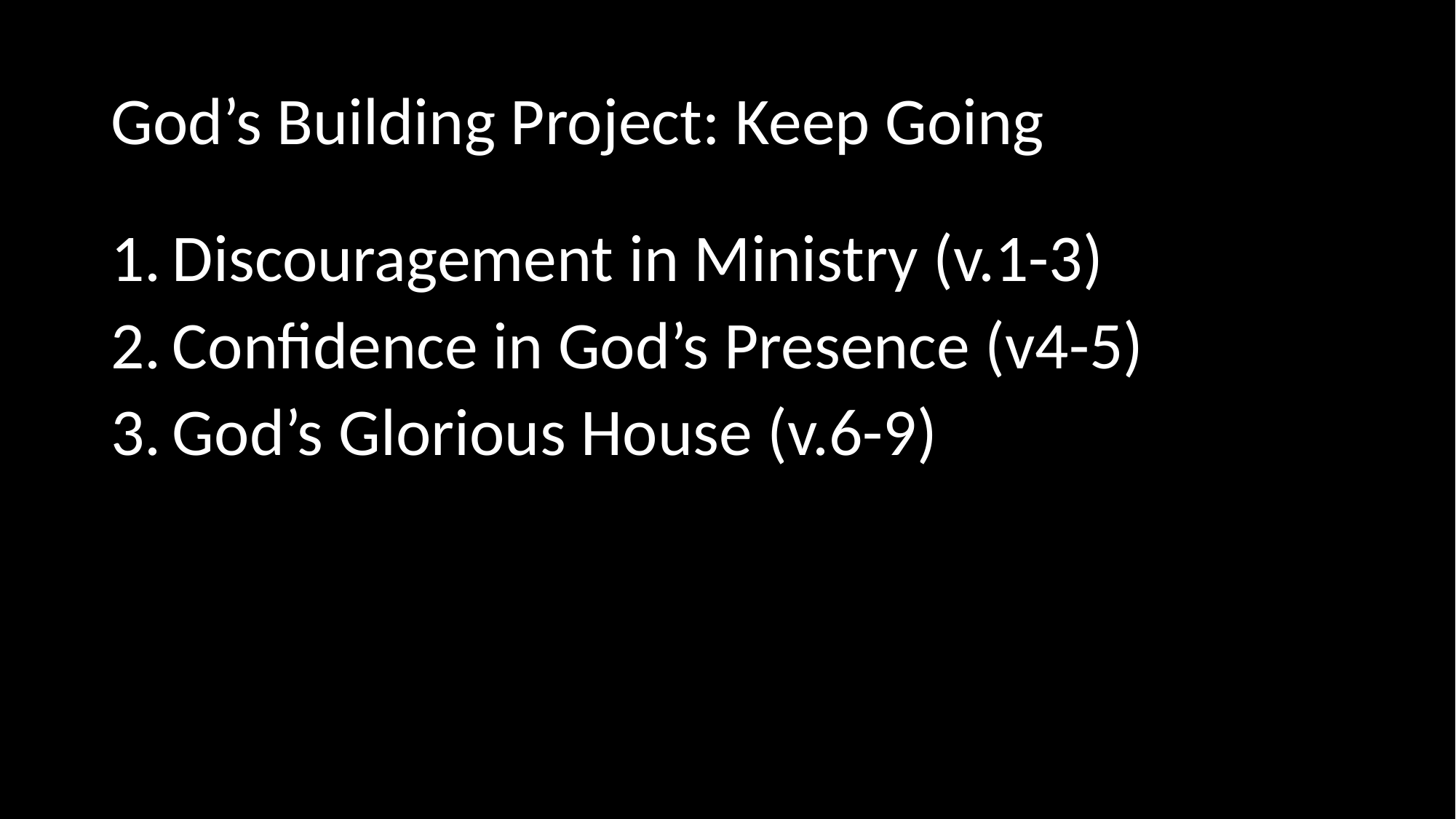

# God’s Building Project: Keep Going
Discouragement in Ministry (v.1-3)
Confidence in God’s Presence (v4-5)
God’s Glorious House (v.6-9)